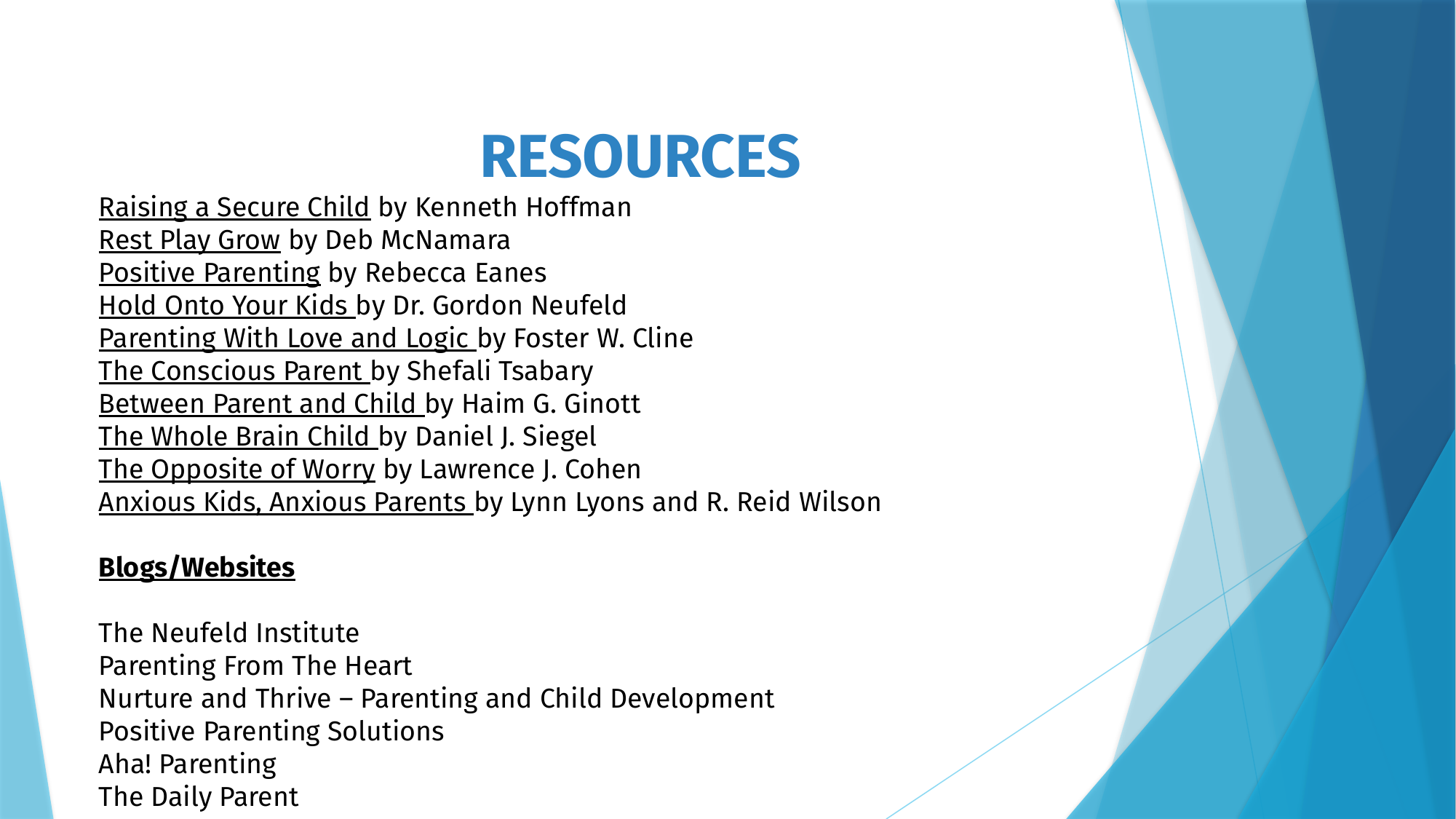

RESOURCES
Raising a Secure Child by Kenneth Hoffman
Rest Play Grow by Deb McNamara
Positive Parenting by Rebecca Eanes
Hold Onto Your Kids by Dr. Gordon Neufeld
Parenting With Love and Logic by Foster W. Cline
The Conscious Parent by Shefali Tsabary
Between Parent and Child by Haim G. Ginott
The Whole Brain Child by Daniel J. Siegel
The Opposite of Worry by Lawrence J. Cohen
Anxious Kids, Anxious Parents by Lynn Lyons and R. Reid Wilson

Blogs/Websites

The Neufeld Institute
Parenting From The Heart
Nurture and Thrive – Parenting and Child Development
Positive Parenting Solutions
Aha! Parenting
The Daily Parent